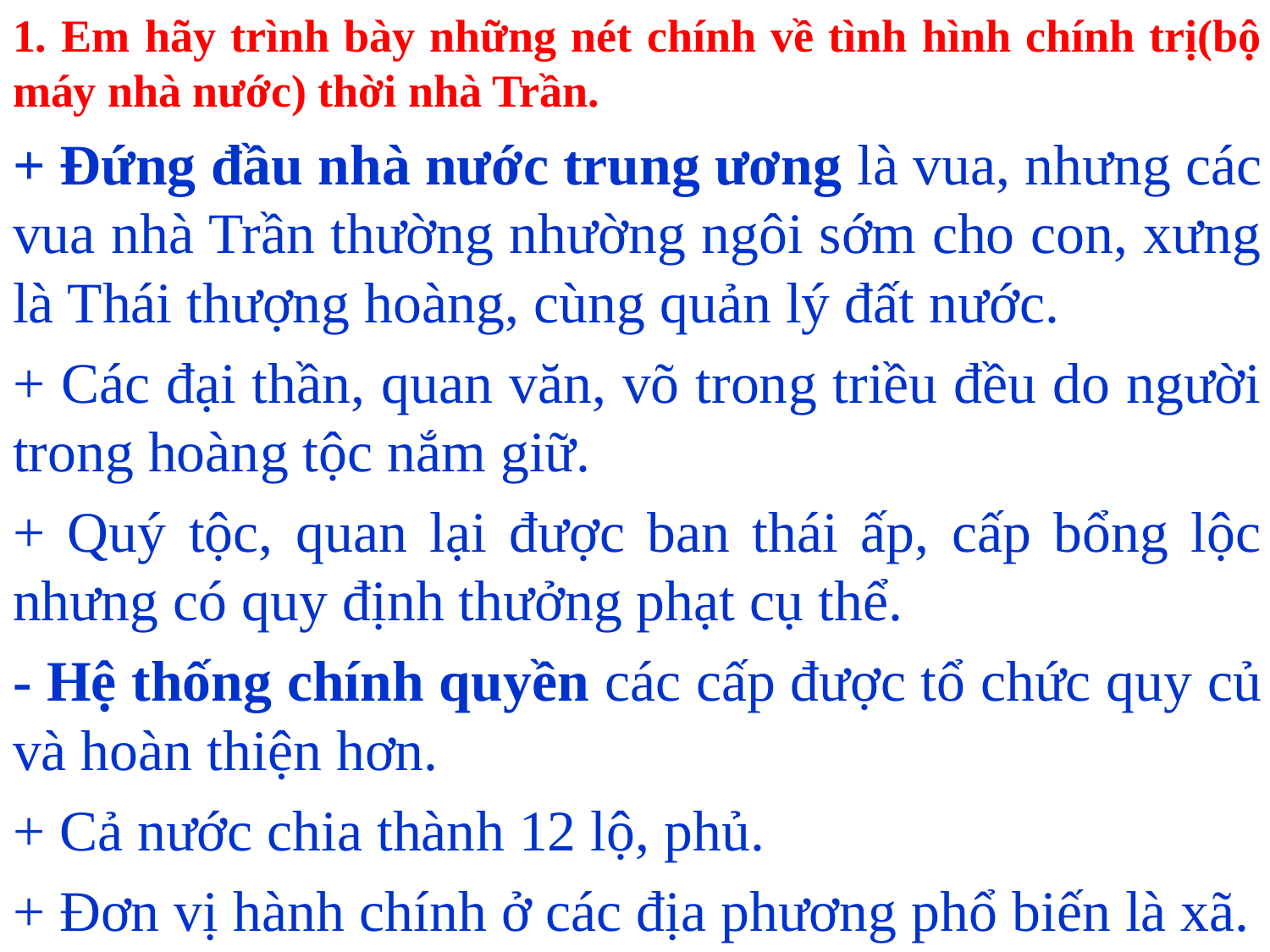

1. Em hãy trình bày những nét chính về tình hình chính trị(bộ máy nhà nước) thời nhà Trần.
+ Đứng đầu nhà nước trung ương là vua, nhưng các vua nhà Trần thường nhường ngôi sớm cho con, xưng là Thái thượng hoàng, cùng quản lý đất nước.
+ Các đại thần, quan văn, võ trong triều đều do người trong hoàng tộc nắm giữ.
+ Quý tộc, quan lại được ban thái ấp, cấp bổng lộc nhưng có quy định thưởng phạt cụ thể.
- Hệ thống chính quyền các cấp được tổ chức quy củ và hoàn thiện hơn.
+ Cả nước chia thành 12 lộ, phủ.
+ Đơn vị hành chính ở các địa phương phổ biến là xã.